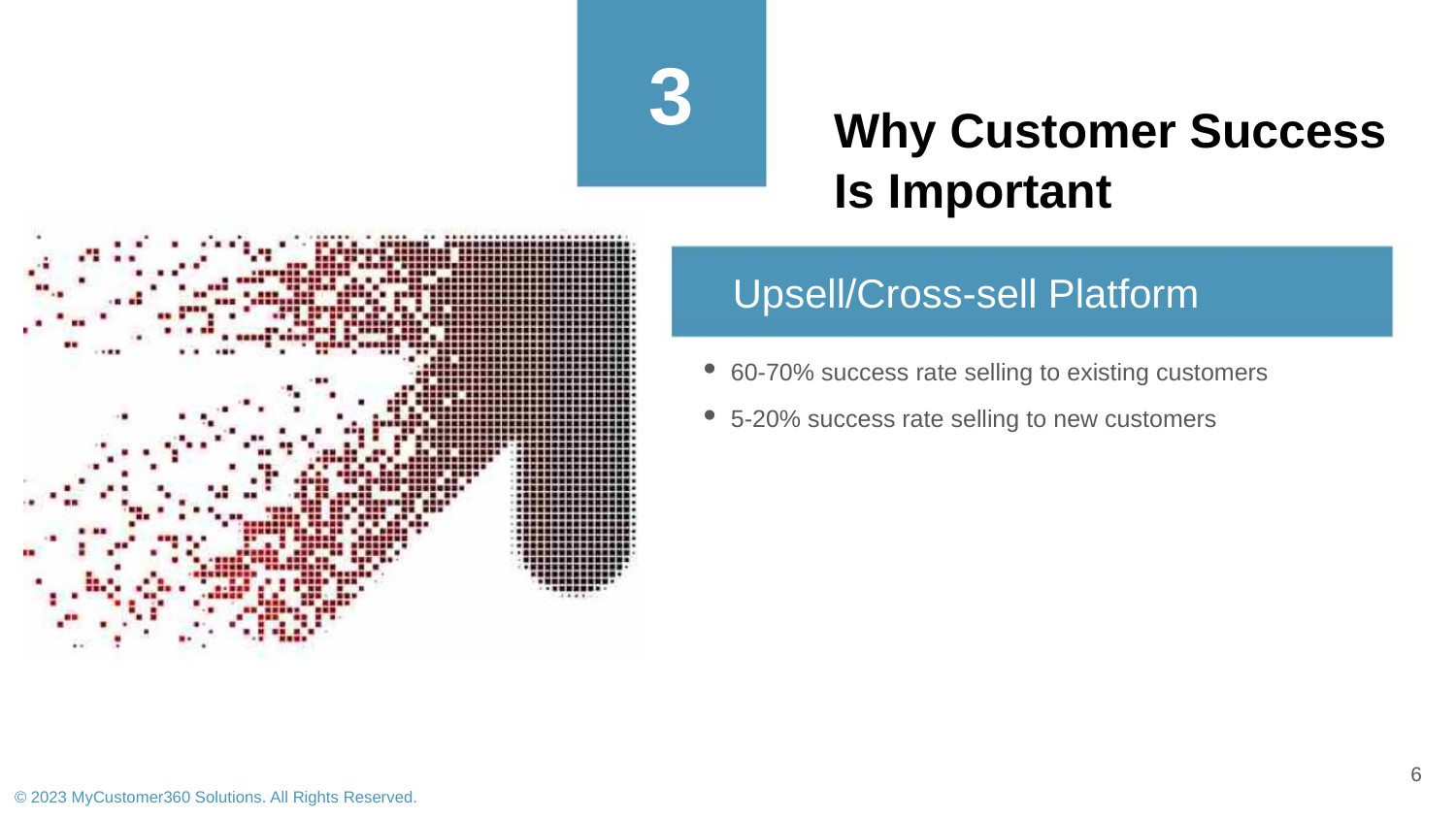

3
Why Customer Success
Is Important
Upsell/Cross-sell Platform
• 60-70% success rate selling to existing customers
• 5-20% success rate selling to new customers
6
© 2023 MyCustomer360 Solutions. All Rights Reserved.